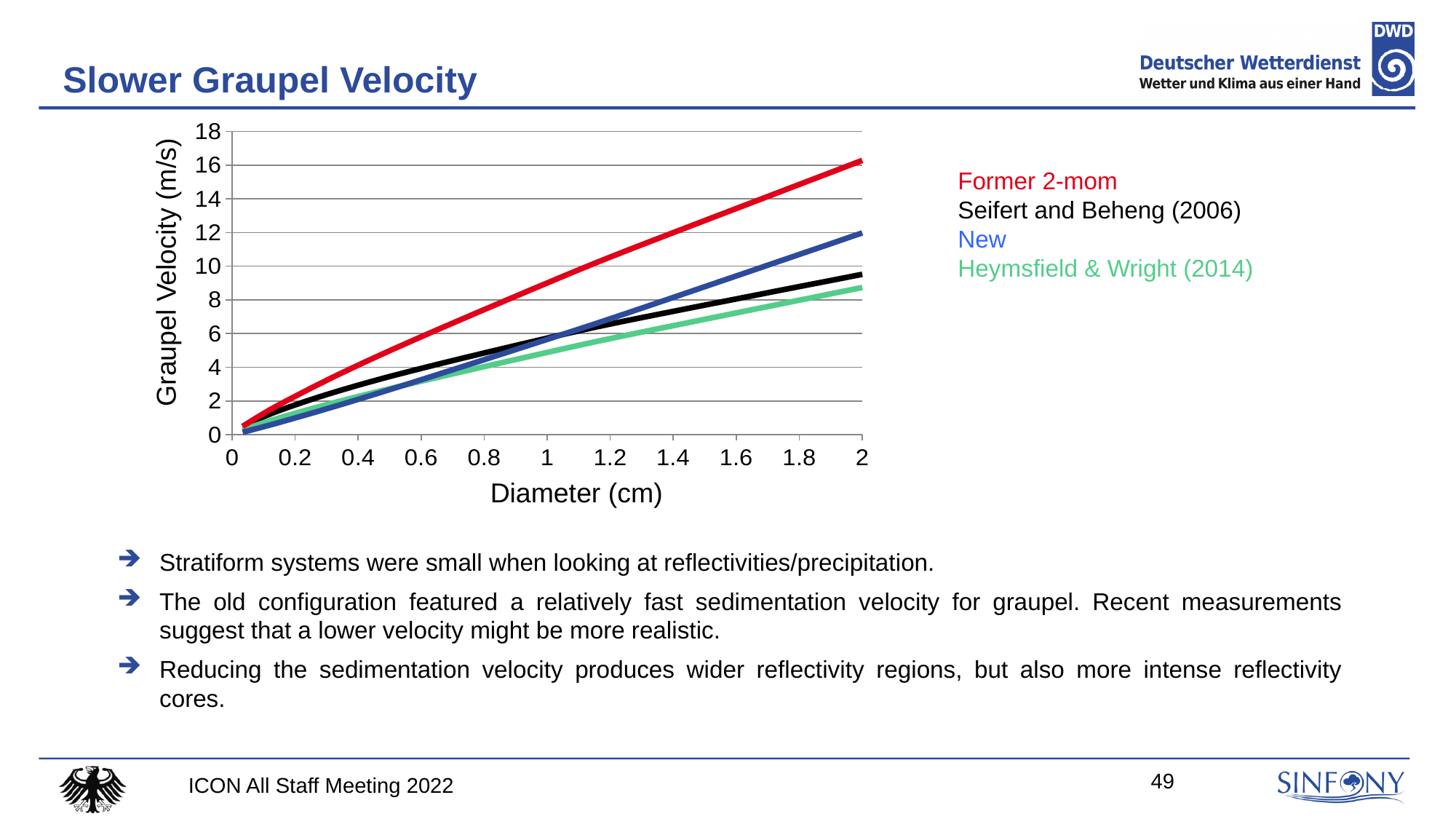

# Slower Graupel Velocity

### Chart

| Category |  |  |  |  |
|---|---|---|---|---|
Former 2-mom
Seifert and Beheng (2006)
New
Heymsfield & Wright (2014)
Graupel Velocity (m/s)
Diameter (cm)
Stratiform systems were small when looking at reflectivities/precipitation.
The old configuration featured a relatively fast sedimentation velocity for graupel. Recent measurements suggest that a lower velocity might be more realistic.
Reducing the sedimentation velocity produces wider reflectivity regions, but also more intense reflectivity cores.

49
ICON All Staff Meeting 2022